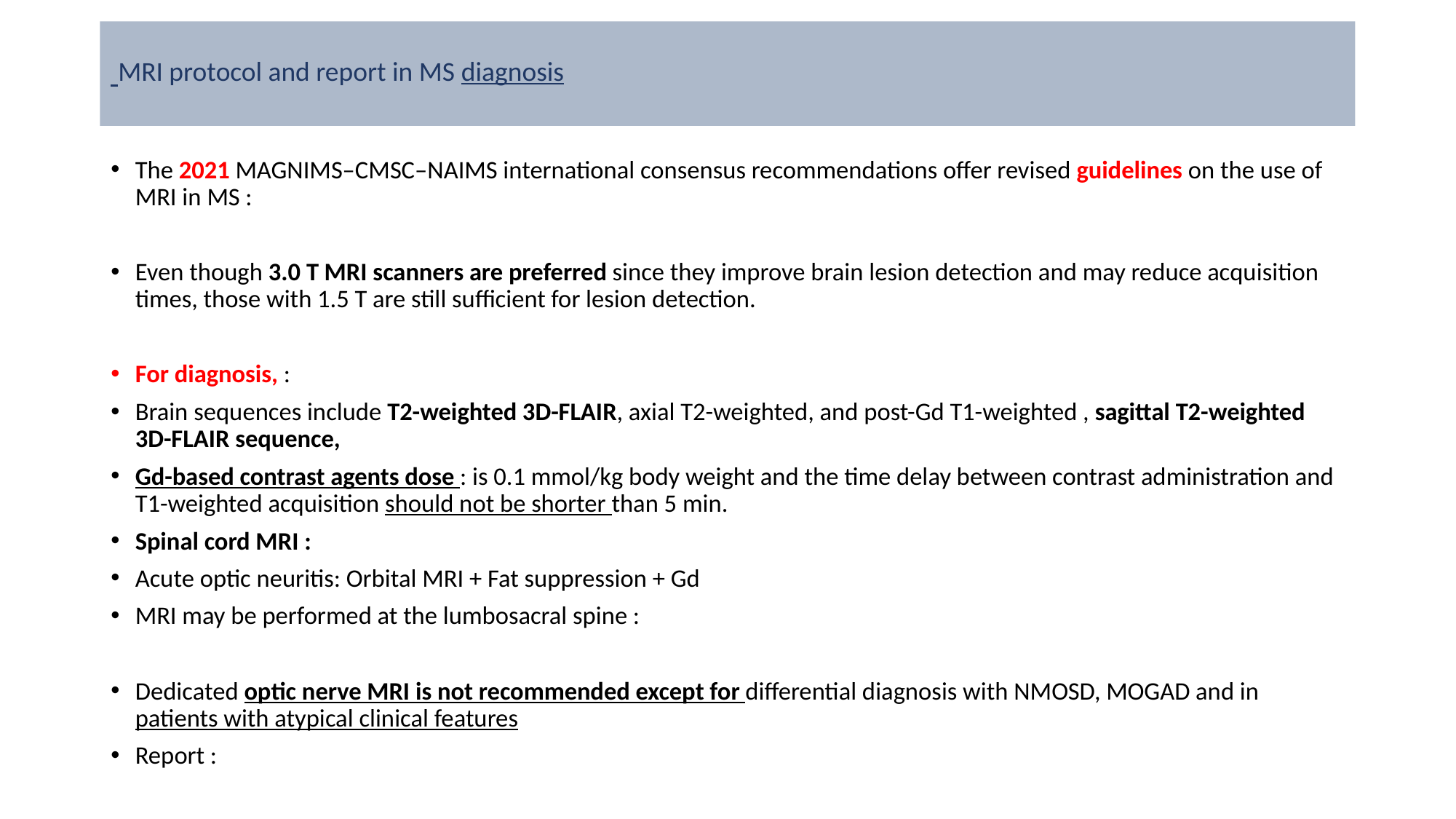

# MRI protocol and report in MS diagnosis
The 2021 MAGNIMS–CMSC–NAIMS international consensus recommendations offer revised guidelines on the use of MRI in MS :

Even though 3.0 T MRI scanners are preferred since they improve brain lesion detection and may reduce acquisition times, those with 1.5 T are still sufficient for lesion detection.

For diagnosis, :
Brain sequences include T2-weighted 3D-FLAIR, axial T2-weighted, and post-Gd T1-weighted , sagittal T2-weighted 3D-FLAIR sequence,
Gd-based contrast agents dose : is 0.1 mmol/kg body weight and the time delay between contrast administration and T1-weighted acquisition should not be shorter than 5 min.
Spinal cord MRI :
Acute optic neuritis: Orbital MRI + Fat suppression + Gd
MRI may be performed at the lumbosacral spine :

Dedicated optic nerve MRI is not recommended except for differential diagnosis with NMOSD, MOGAD and in patients with atypical clinical features
Report :